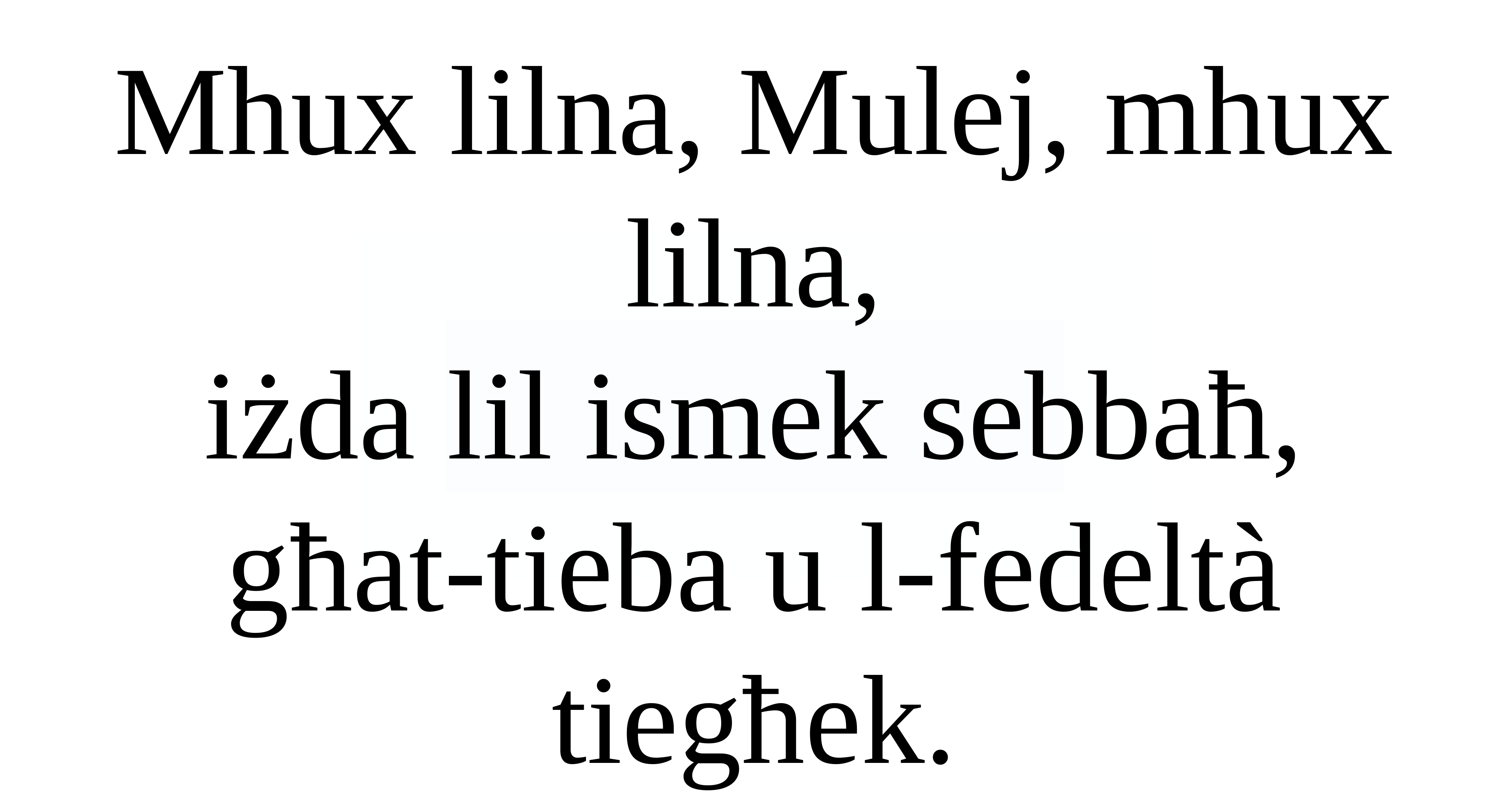

Mhux lilna, Mulej, mhux lilna,
iżda lil ismek sebbaħ,
għat-tieba u l-fedeltà tiegħek.